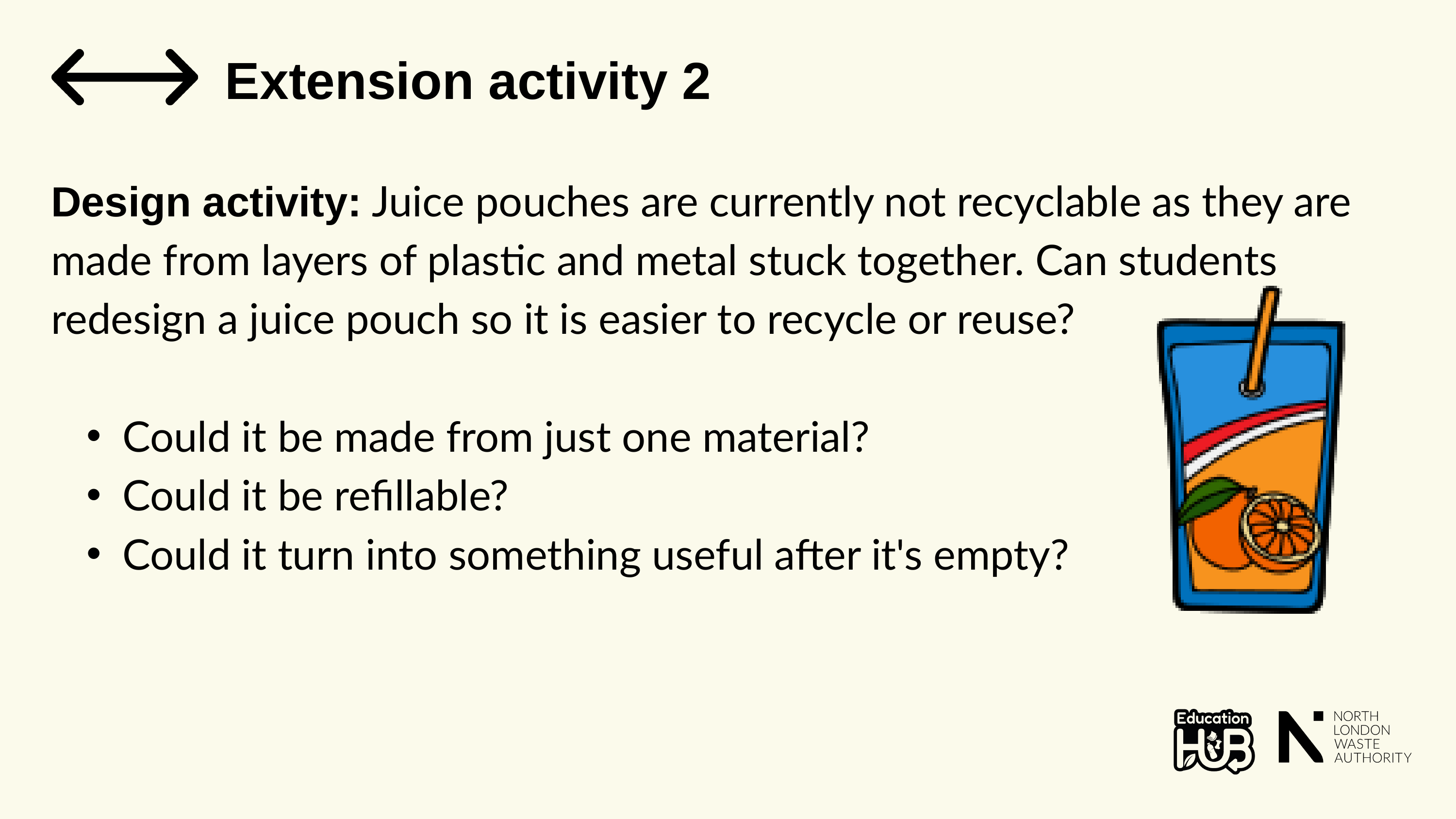

Extension activity 2

Design activity: Juice pouches are currently not recyclable as they are made from layers of plastic and metal stuck together. Can students redesign a juice pouch so it is easier to recycle or reuse?

Could it be made from just one material?
Could it be refillable?
Could it turn into something useful after it's empty?